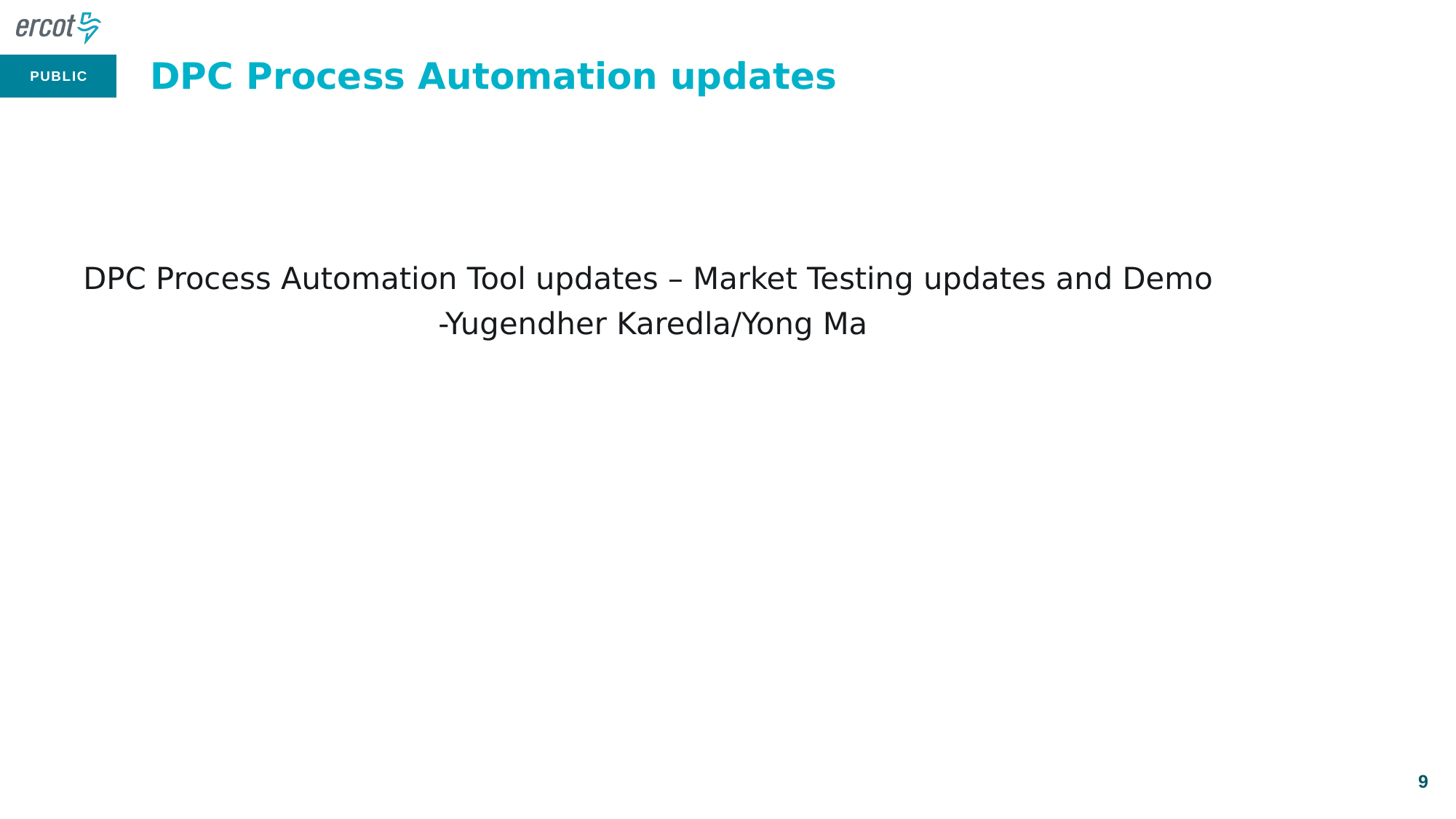

# DPC Process Automation updates

DPC Process Automation Tool updates – Market Testing updates and Demo
-Yugendher Karedla/Yong Ma

9